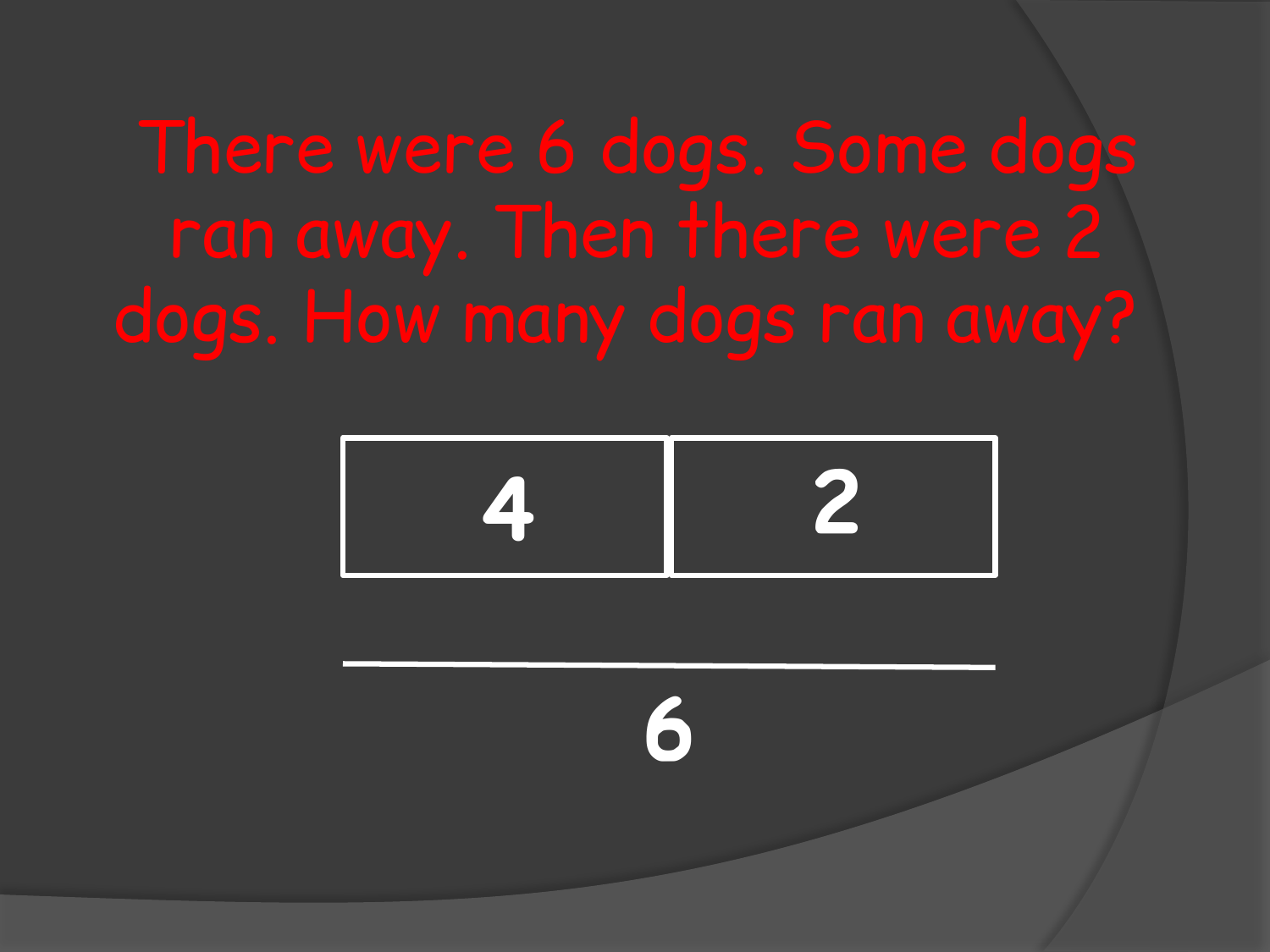

There were 6 dogs. Some dogs ran away. Then there were 2 dogs. How many dogs ran away?

2
4
6